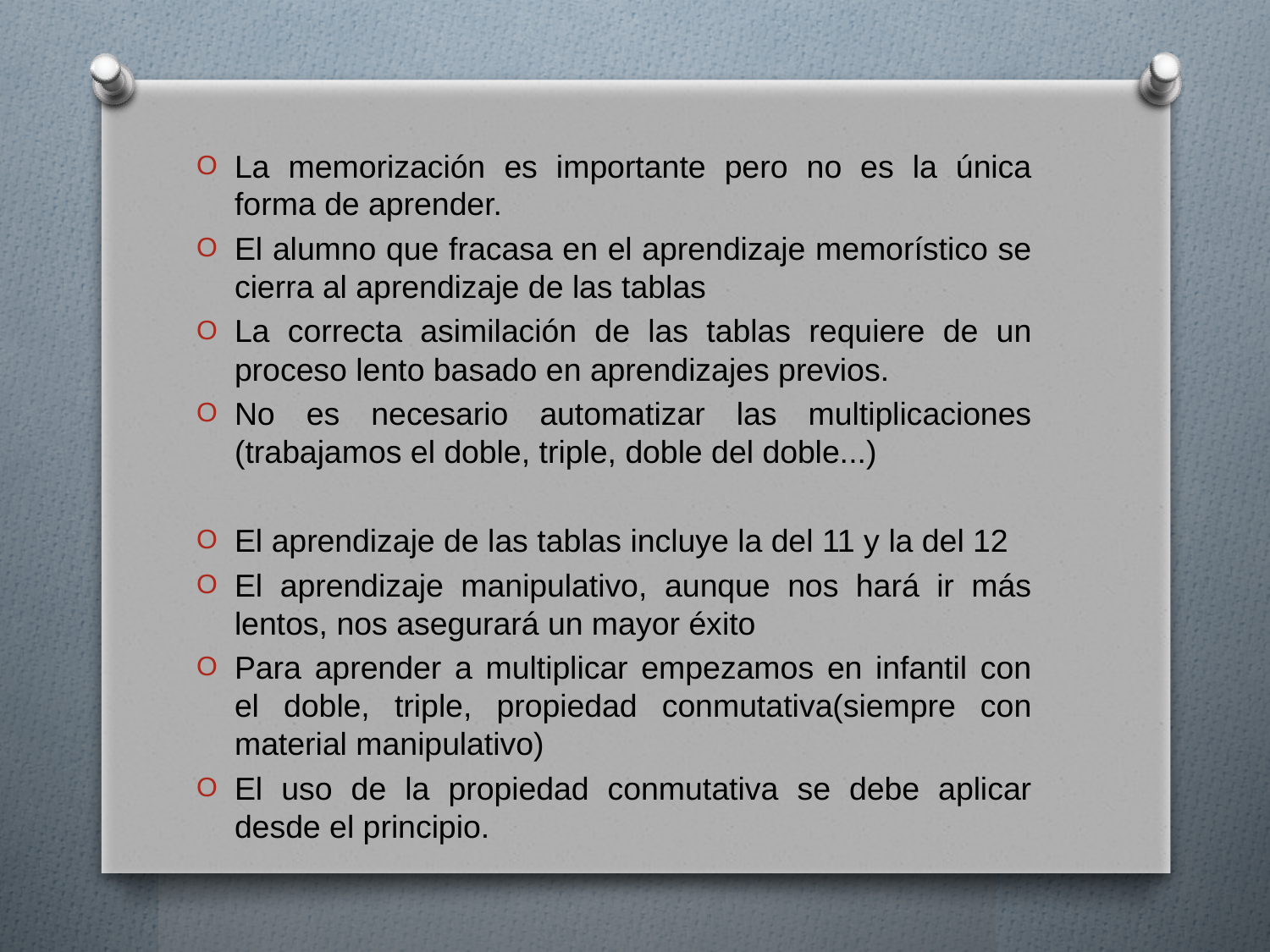

La memorización es importante pero no es la única forma de aprender.
El alumno que fracasa en el aprendizaje memorístico se cierra al aprendizaje de las tablas
La correcta asimilación de las tablas requiere de un proceso lento basado en aprendizajes previos.
No es necesario automatizar las multiplicaciones (trabajamos el doble, triple, doble del doble...)

El aprendizaje de las tablas incluye la del 11 y la del 12
El aprendizaje manipulativo, aunque nos hará ir más lentos, nos asegurará un mayor éxito
Para aprender a multiplicar empezamos en infantil con el doble, triple, propiedad conmutativa(siempre con material manipulativo)
El uso de la propiedad conmutativa se debe aplicar desde el principio.